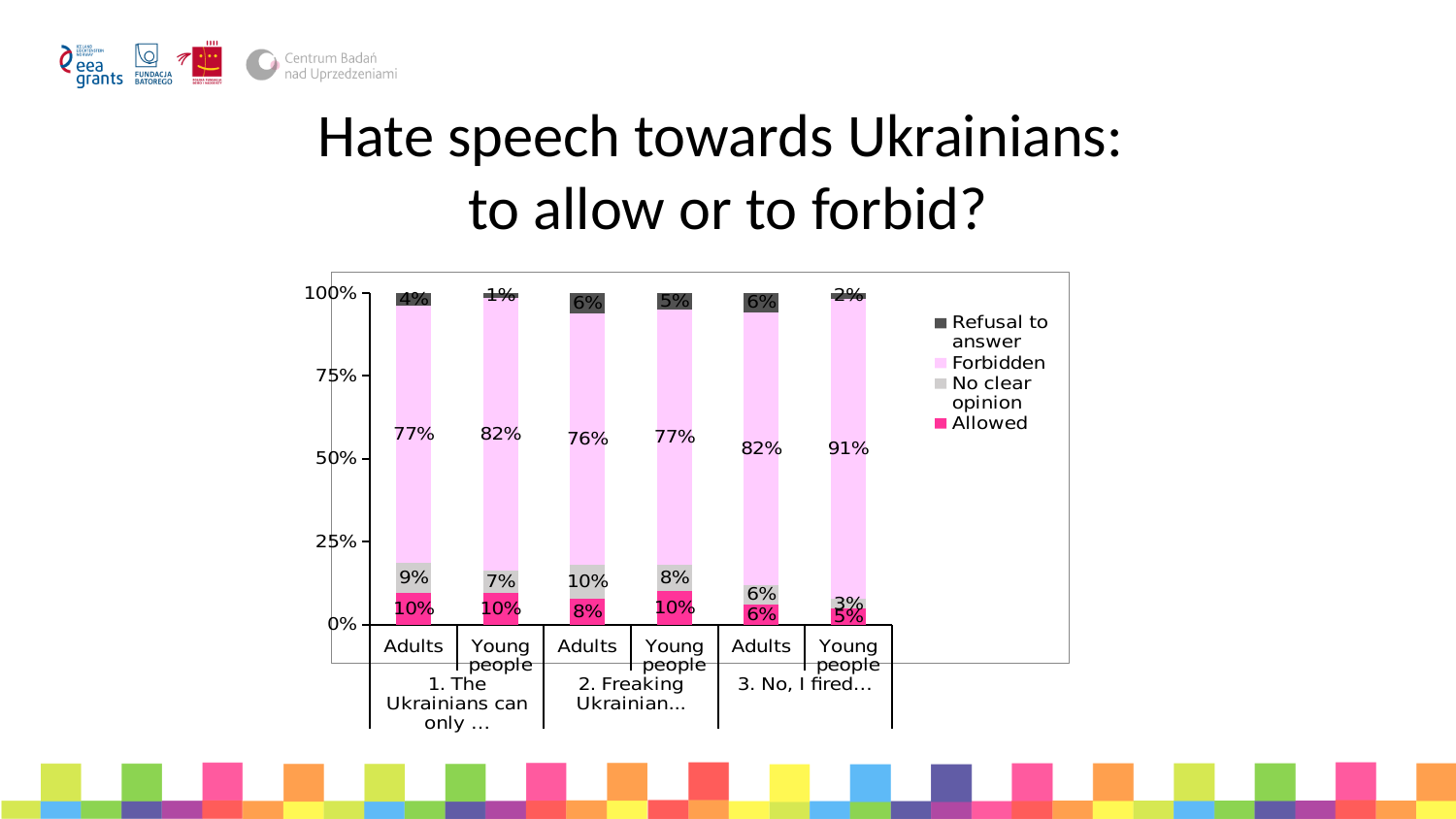

# Hate speech towards Ukrainians: to allow or to forbid?

### Chart:

| Category | Allowed | No clear opinion | Forbidden | Refusal to answer |
|---|---|---|---|---|
| Adults | 0.09533267130089375 | 0.0913604766633565 | 0.7745779543197616 | 0.03872889771598809 |
| Young people | 0.09647779479326186 | 0.06738131699846861 | 0.8223583460949464 | 0.01378254211332312 |
| Adults | 0.07745779543197617 | 0.1042701092353525 | 0.7557100297914597 | 0.06256206554121152 |
| Young people | 0.1010719754977029 | 0.07963246554364471 | 0.7718223583460949 | 0.04900459418070444 |
| Adults | 0.06156901688182721 | 0.05660377358490566 | 0.8222442899702085 | 0.05858987090367428 |
| Young people | 0.04747320061255743 | 0.03215926493108729 | 0.9050535987748851 | 0.01684532924961715 |